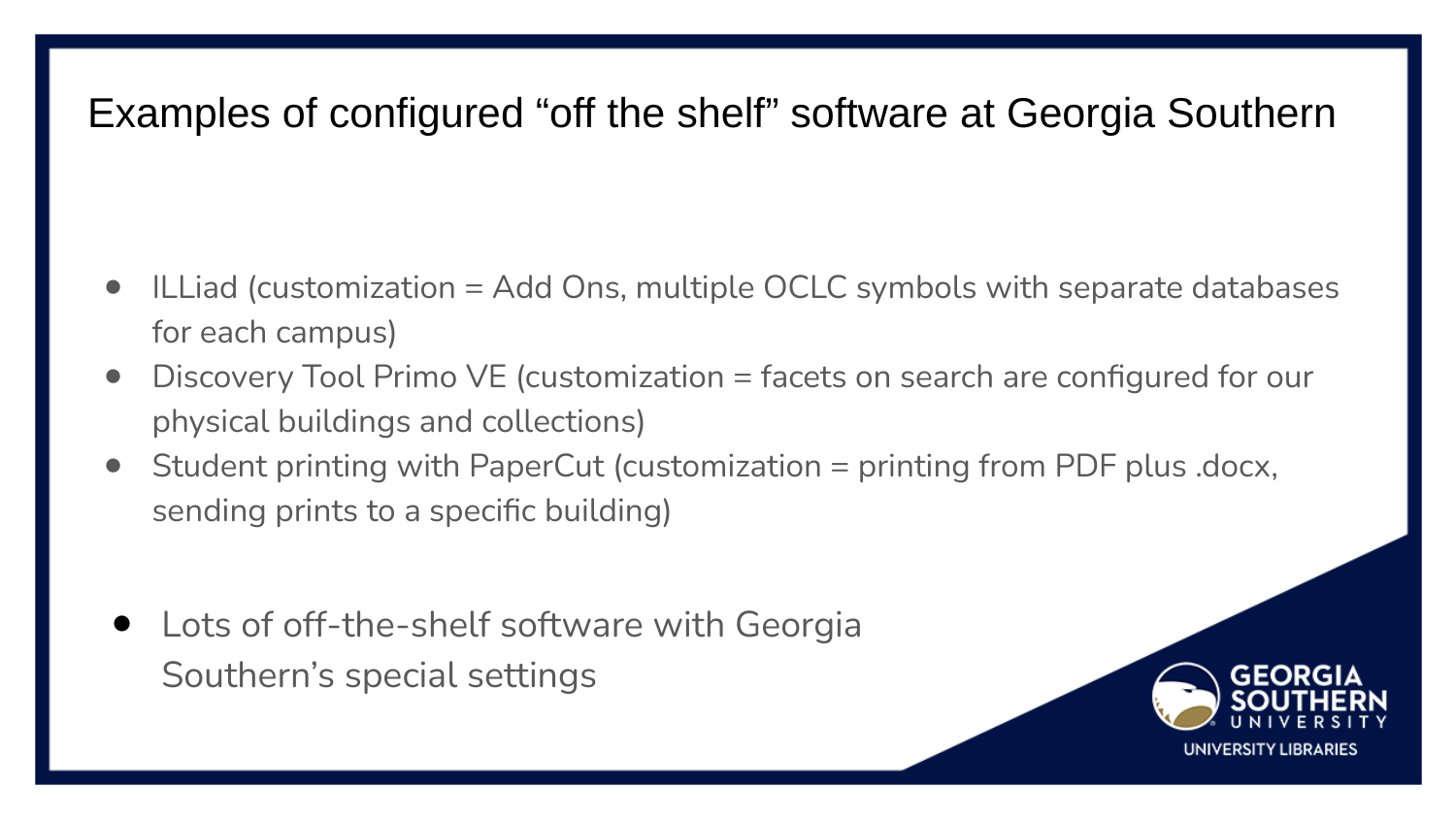

# Examples of configured “off the shelf” software at Georgia Southern
ILLiad (customization = Add Ons, multiple OCLC symbols with separate databases for each campus)
Discovery Tool Primo VE (customization = facets on search are configured for our physical buildings and collections)
Student printing with PaperCut (customization = printing from PDF plus .docx, sending prints to a specific building)
Lots of off-the-shelf software with Georgia Southern’s special settings